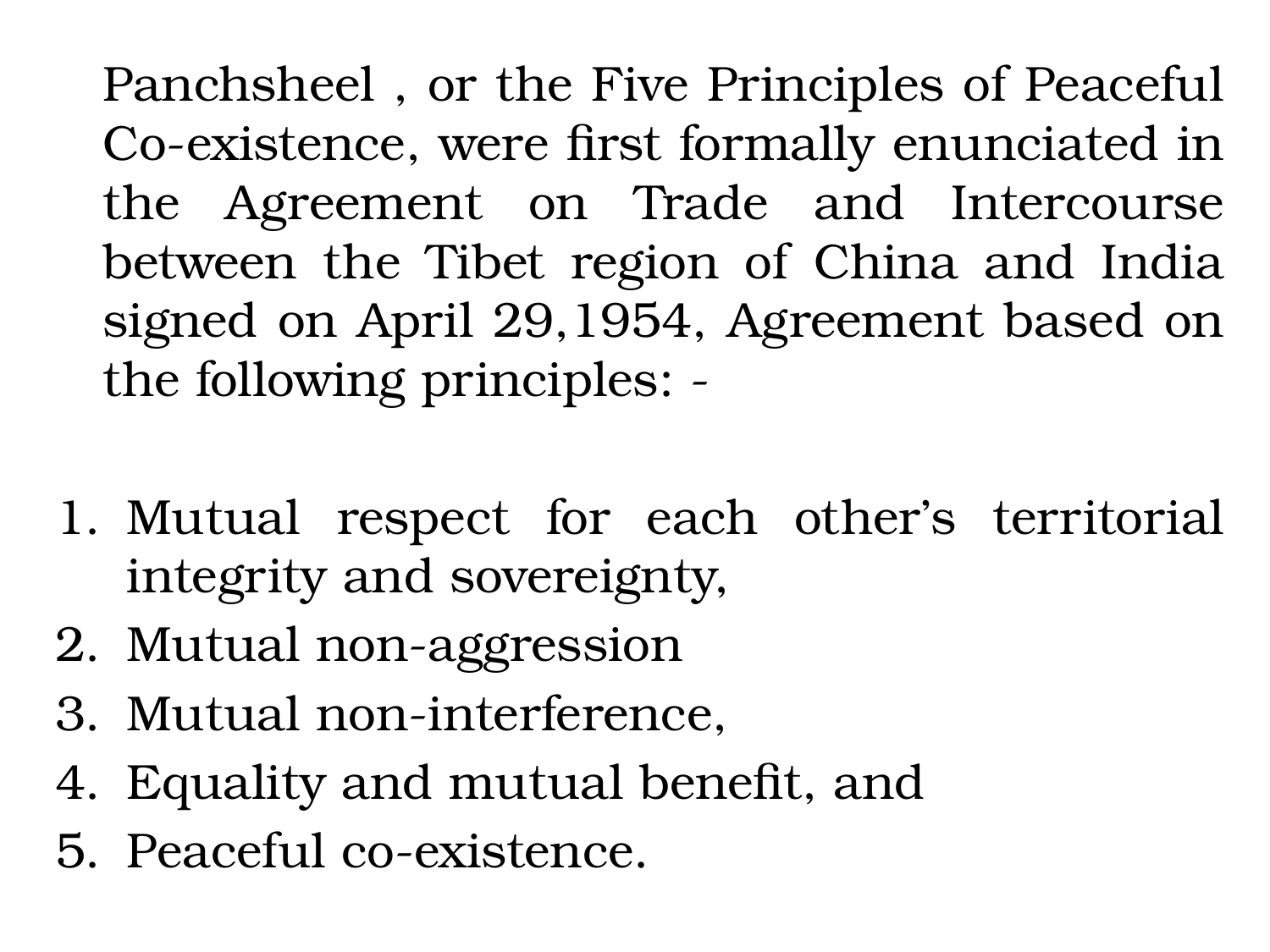

Panchsheel , or the Five Principles of Peaceful Co-existence, were first formally enunciated in the Agreement on Trade and Intercourse between the Tibet region of China and India signed on April 29,1954, Agreement based on the following principles: -

Mutual respect for each other’s territorial integrity and sovereignty,
Mutual non-aggression
Mutual non-interference,
Equality and mutual benefit, and
Peaceful co-existence.